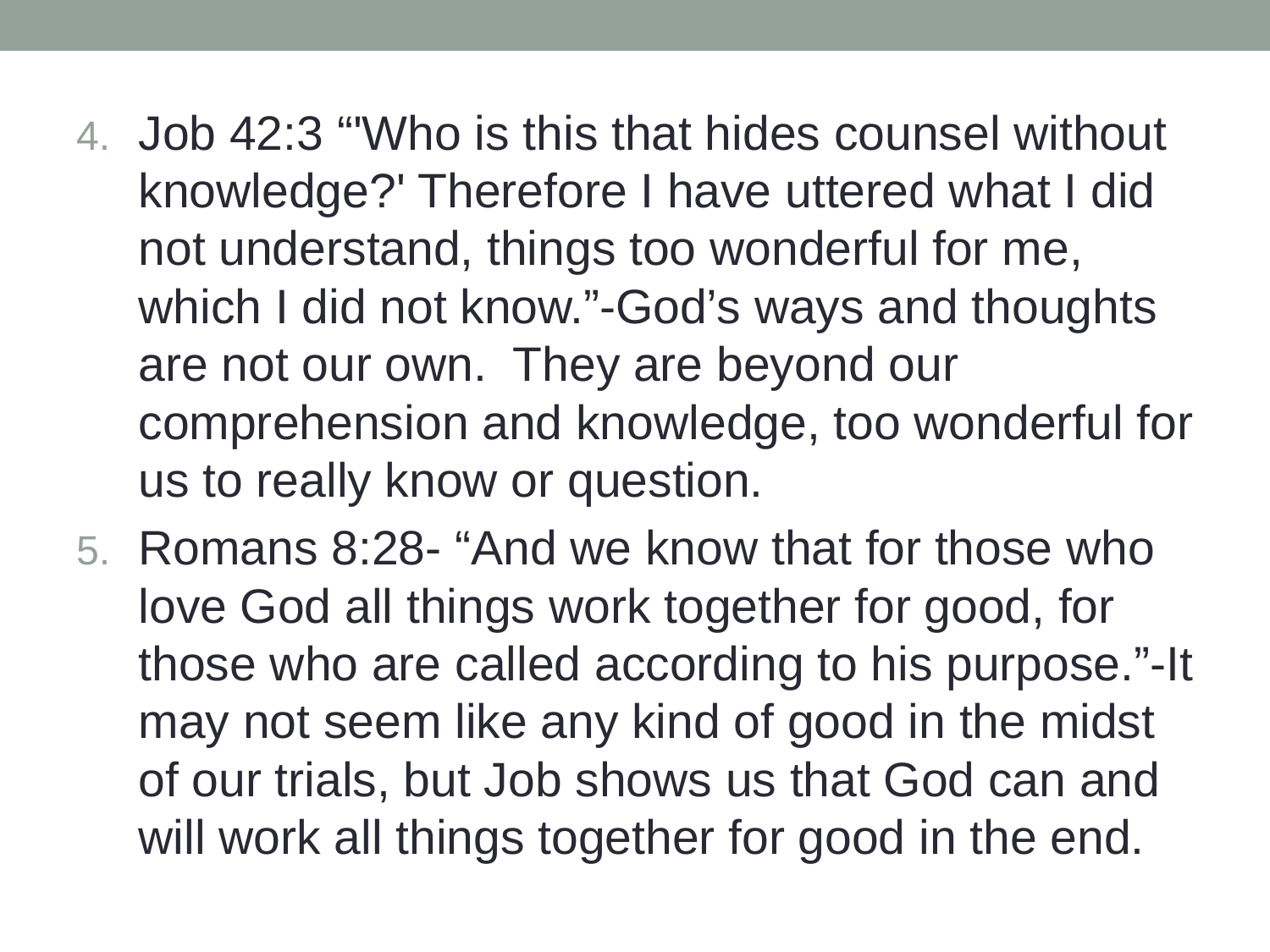

Job 42:3 “'Who is this that hides counsel without knowledge?' Therefore I have uttered what I did not understand, things too wonderful for me, which I did not know.”-God’s ways and thoughts are not our own.  They are beyond our comprehension and knowledge, too wonderful for us to really know or question.
Romans 8:28- “And we know that for those who love God all things work together for good, for those who are called according to his purpose.”-It may not seem like any kind of good in the midst of our trials, but Job shows us that God can and will work all things together for good in the end.